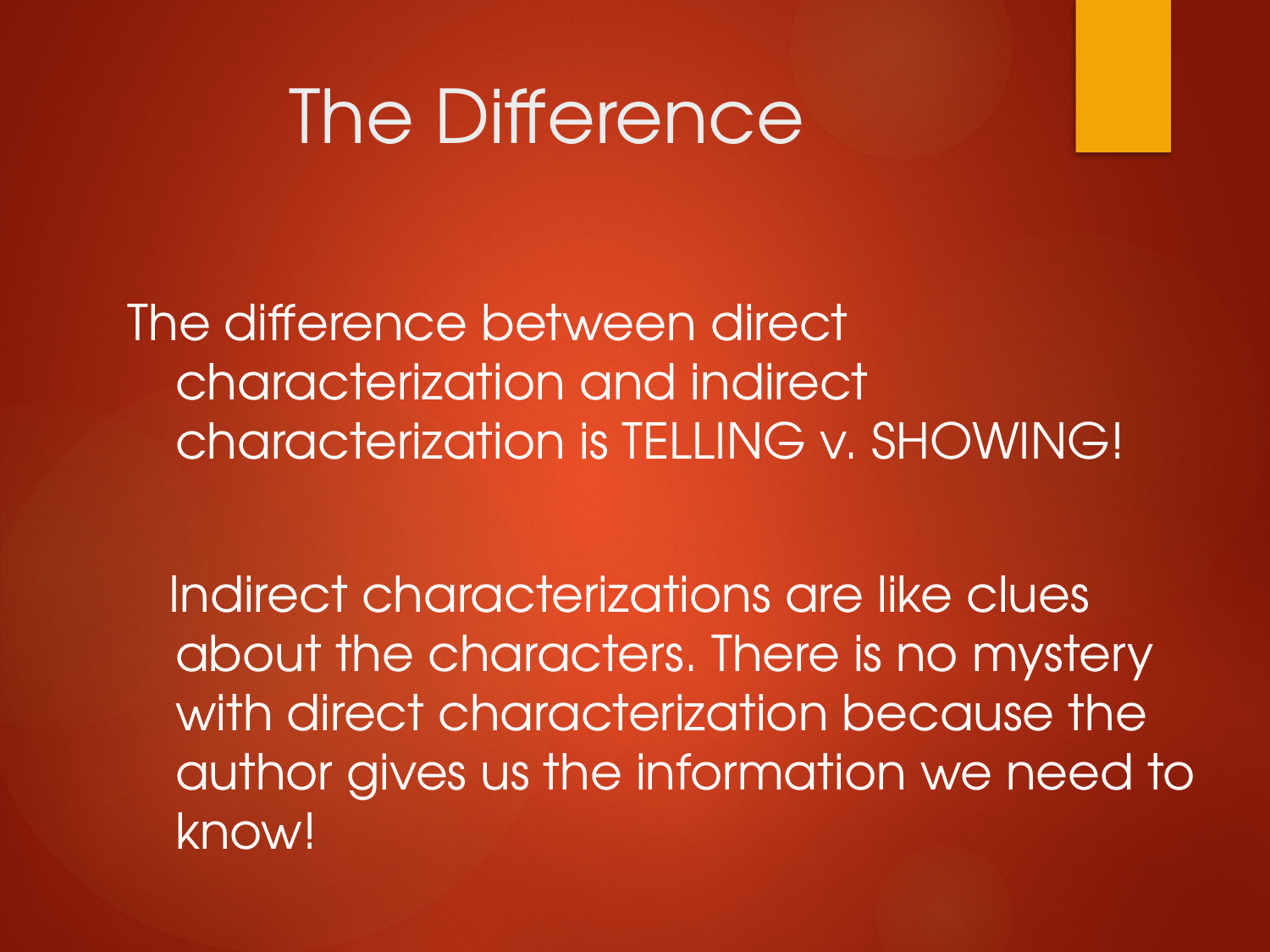

# The Difference
The difference between direct characterization and indirect characterization is TELLING v. SHOWING!

   Indirect characterizations are like clues about the characters. There is no mystery with direct characterization because the author gives us the information we need to know!